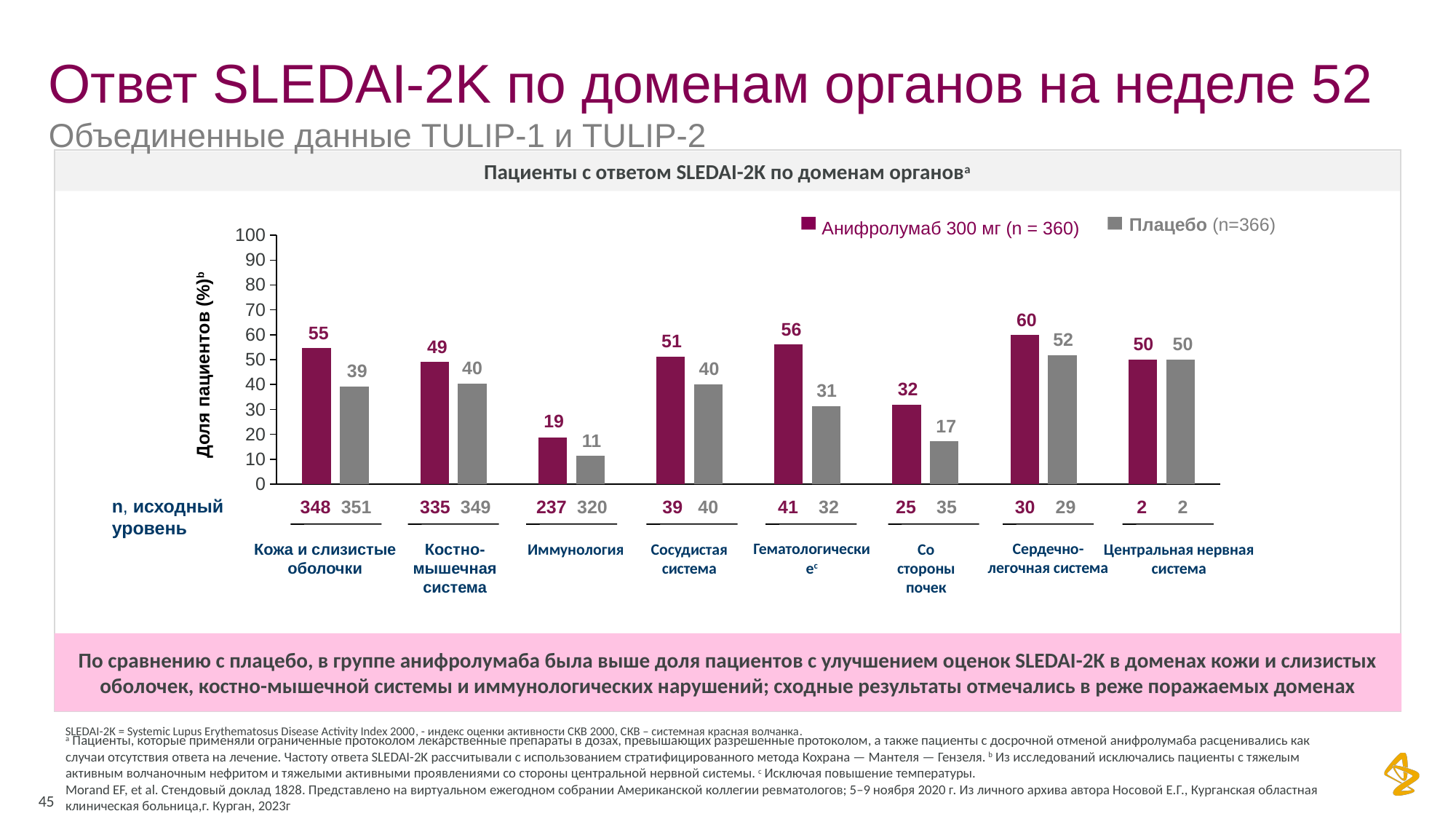

# Ответ SLEDAI-2K по доменам органов на неделе 52 Объединенные данные TULIP-1 и TULIP-2

Пациенты с ответом SLEDAI-2K по доменам органовa
Анифролумаб 300 мг (n = 360)
Плацебо (n=366)

### Chart

| Category | Anifrolumab 300 mg  (n=360) | Placebo (n=366) |
|---|---|---|
| MCC | 54.6 | 39.3 |
| MSK | 49.0 | 40.4 |
| Immunology | 18.6 | 11.3 |
| Vascular | 51.3 | 40.0 |
| Haematological  | 56.1 | 31.3 |
| Renal | 32.0 | 17.1 |
| Cardiorespiratory | 60.0 | 51.7 |
| CNS | 50.0 | 50.0 |
60
56
55
52
51
50
50
49
40
40
39
32
31
19
17
11
n, исходный уровень
348  351
335  349
237  320
39   40
41    32
25    35
30    29
2      2
Сердечно-легочная система
Гематологическиеc
Кожа и слизистые оболочки

Костно-мышечная система

Иммунология
Сосудистая система

Со стороны почек
Центральная нервная система
Доля пациентов (%)b

По сравнению с плацебо, в группе анифролумаба была выше доля пациентов с улучшением оценок SLEDAI-2K в доменах кожи и слизистых оболочек, костно-мышечной системы и иммунологических нарушений; сходные результаты отмечались в реже поражаемых доменах
a Пациенты, которые применяли ограниченные протоколом лекарственные препараты в дозах, превышающих разрешенные протоколом, а также пациенты с досрочной отменой анифролумаба расценивались как случаи отсутствия ответа на лечение. Частоту ответа SLEDAI-2K рассчитывали с использованием стратифицированного метода Кохрана — Мантеля — Гензеля. b Из исследований исключались пациенты с тяжелым активным волчаночным нефритом и тяжелыми активными проявлениями со стороны центральной нервной системы. c Исключая повышение температуры.
Morand EF, et al. Стендовый доклад 1828. Представлено на виртуальном ежегодном собрании Американской коллегии ревматологов; 5–9 ноября 2020 г. Из личного архива автора Носовой Е.Г., Курганская областная клиническая больница,г. Курган, 2023г
SLEDAI-2K = Systemic Lupus Erythematosus Disease Activity Index 2000, - индекс оценки активности СКВ 2000, СКВ – системная красная волчанка.
45